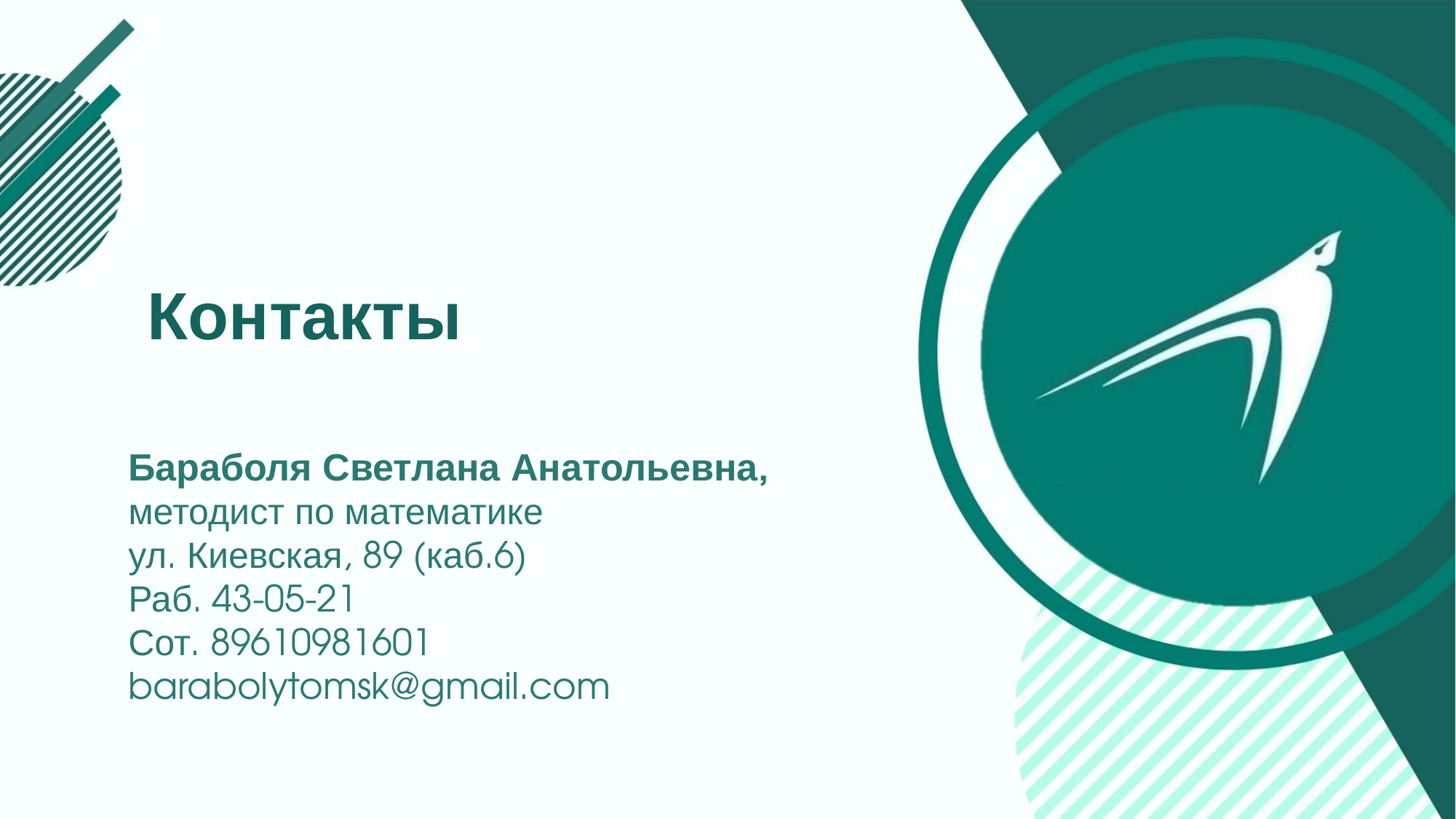

Контакты

Бараболя Светлана Анатольевна,
методист по математике
ул. Киевская, 89 (каб.6)
Раб. 43-05-21
Сот. 89610981601
barabolytomsk@gmail.com